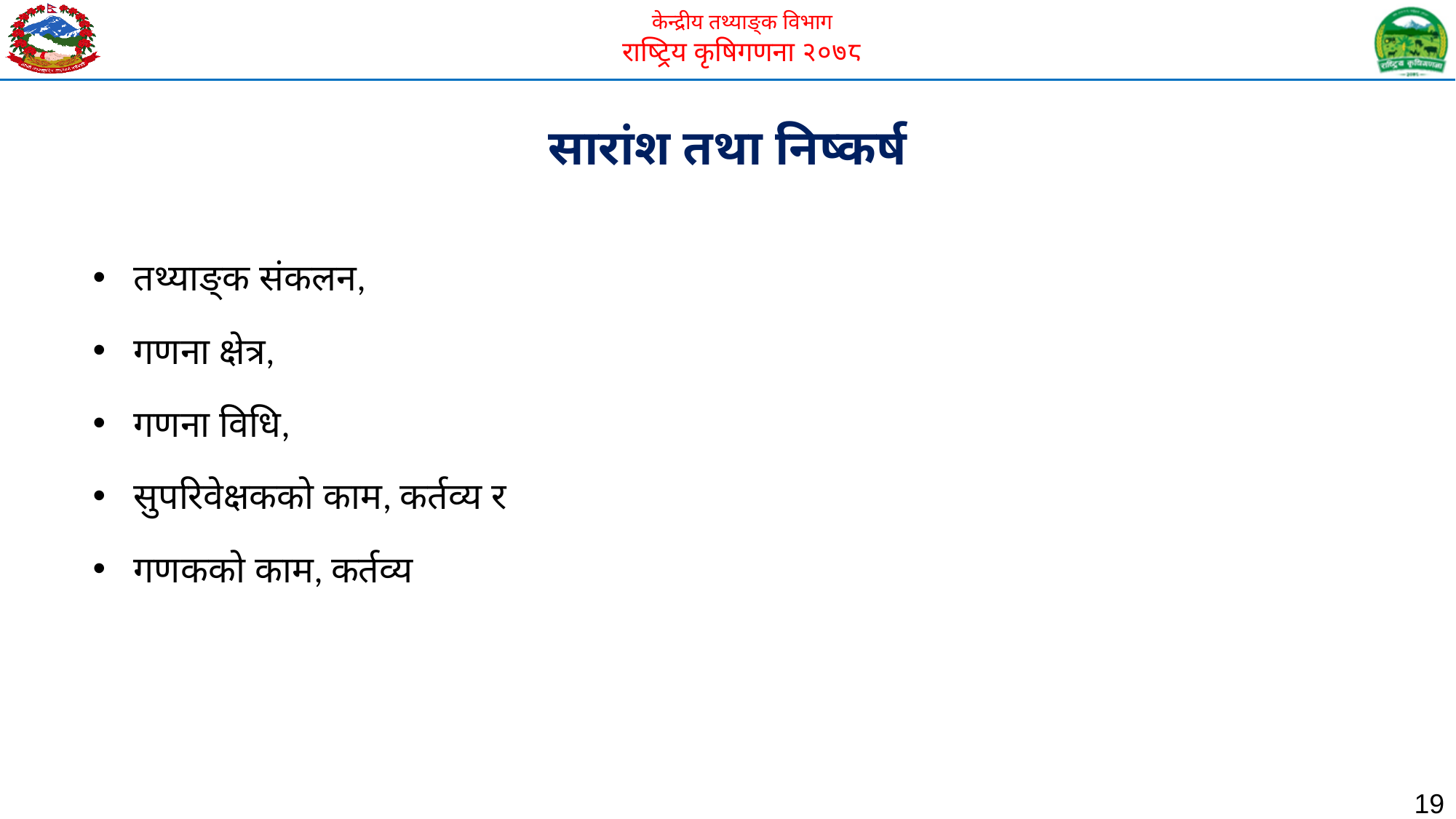

सारांश तथा निष्कर्ष
तथ्याङ्क संकलन,
गणना क्षेत्र,
गणना विधि,
सुपरिवेक्षकको काम, कर्तव्य र
गणकको काम, कर्तव्य

19